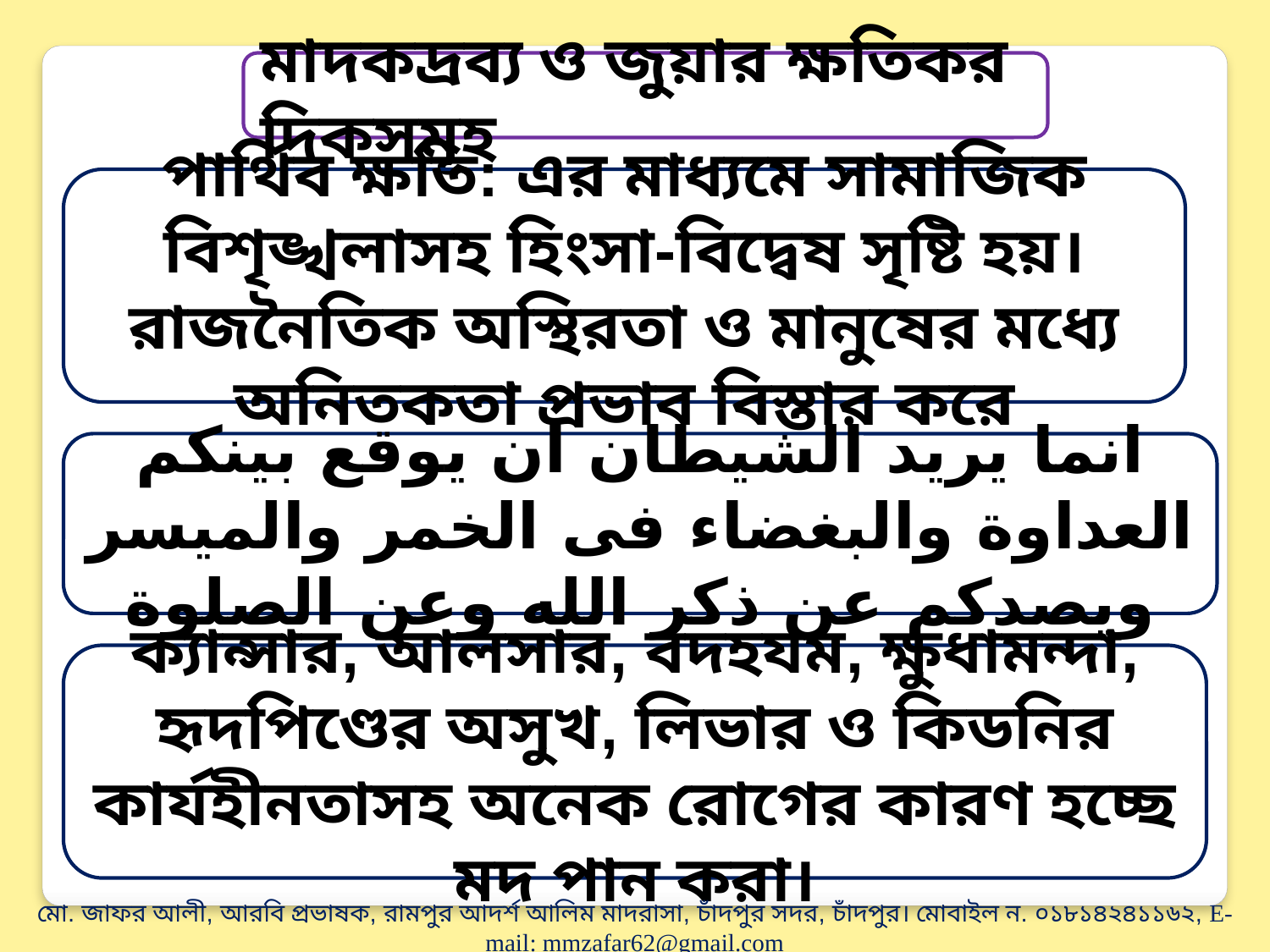

মাদকদ্রব্য ও জুয়ার ক্ষতিকর দিকসমূহ
পার্থিব ক্ষতি: এর মাধ্যমে সামাজিক বিশৃঙ্খলাসহ হিংসা-বিদ্বেষ সৃষ্টি হয়। রাজনৈতিক অস্থিরতা ও মানুষের মধ্যে অনিতকতা প্রভাব বিস্তার করে
انما يريد الشيطان ان يوقع بينكم العداوة والبغضاء فى الخمر والميسر ويصدكم عن ذكر الله وعن الصلوة
ক্যান্সার, আলসার, বদহযম, ক্ষুধামন্দা, হৃদপিণ্ডের অসুখ, লিভার ও কিডনির কার্যহীনতাসহ অনেক রোগের কারণ হচ্ছে মদ পান করা।
মো. জাফর আলী, আরবি প্রভাষক, রামপুর আদর্শ আলিম মাদরাসা, চাঁদপুর সদর, চাঁদপুর। মোবাইল ন. ০১৮১৪২৪১১৬২, E-mail: mmzafar62@gmail.com